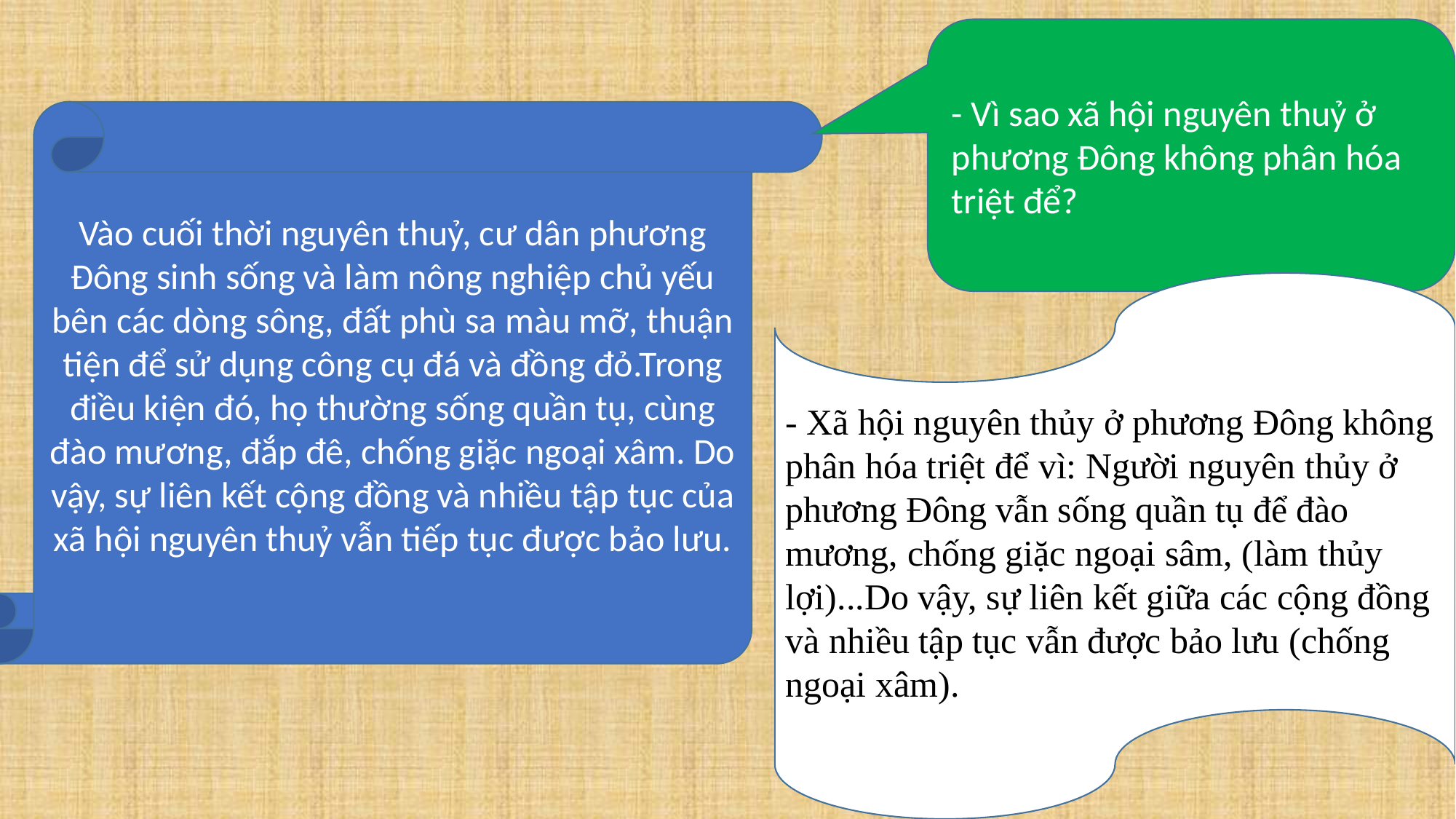

- Vì sao xã hội nguyên thuỷ ở phương Đông không phân hóa triệt để?
Vào cuối thời nguyên thuỷ, cư dân phương Đông sinh sống và làm nông nghiệp chủ yếu bên các dòng sông, đất phù sa màu mỡ, thuận tiện để sử dụng công cụ đá và đồng đỏ.Trong điều kiện đó, họ thường sống quần tụ, cùng đào mương, đắp đê, chống giặc ngoại xâm. Do vậy, sự liên kết cộng đồng và nhiều tập tục của xã hội nguyên thuỷ vẫn tiếp tục được bảo lưu.

- Xã hội nguyên thủy ở phương Đông không phân hóa triệt để vì: Người nguyên thủy ở phương Đông vẫn sống quần tụ để đào mương, chống giặc ngoại sâm, (làm thủy lợi)...Do vậy, sự liên kết giữa các cộng đồng và nhiều tập tục vẫn được bảo lưu (chống ngoại xâm).